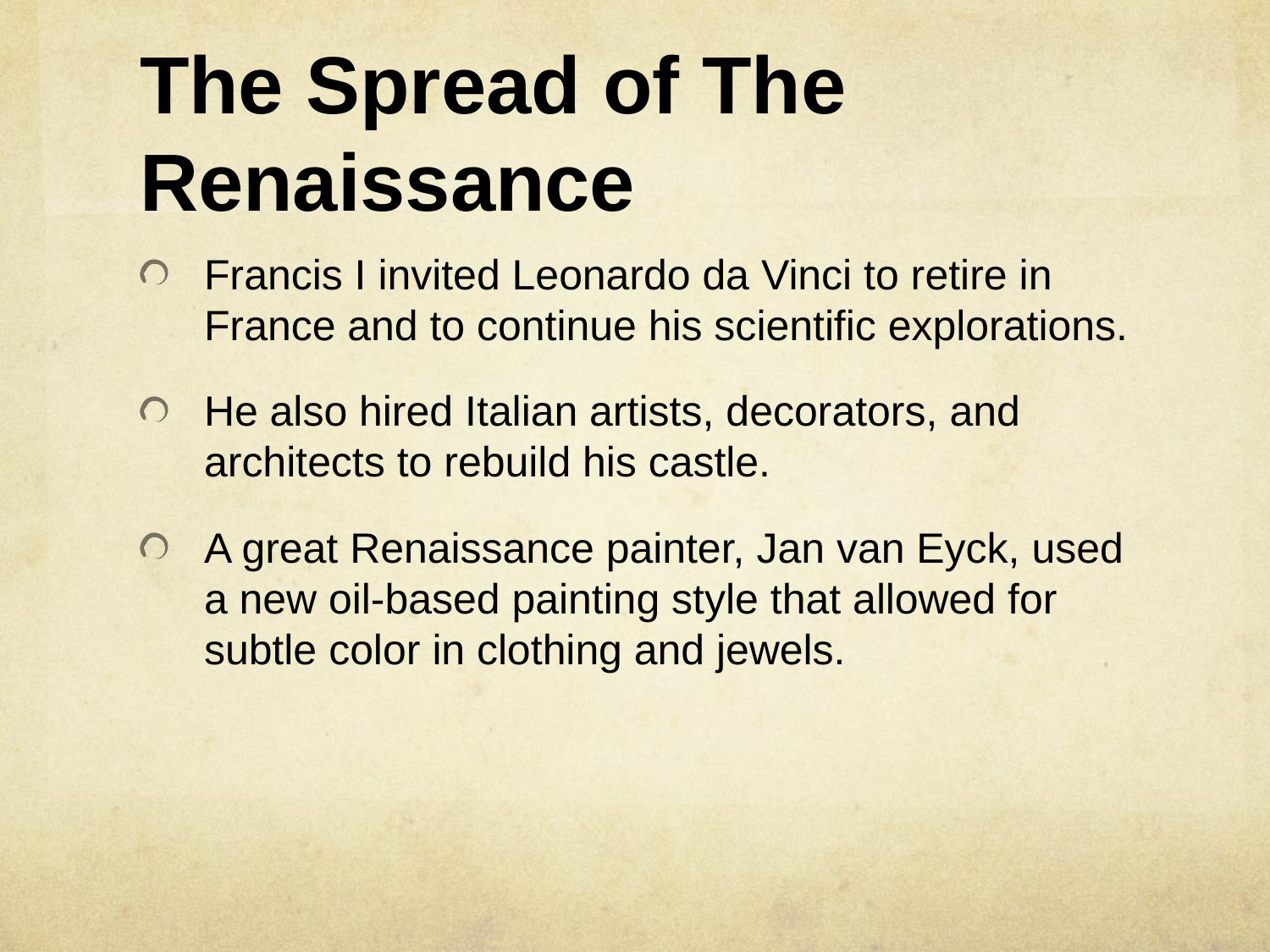

# The Spread of The Renaissance
Francis I invited Leonardo da Vinci to retire in France and to continue his scientific explorations.
He also hired Italian artists, decorators, and architects to rebuild his castle.
A great Renaissance painter, Jan van Eyck, used a new oil-based painting style that allowed for subtle color in clothing and jewels.